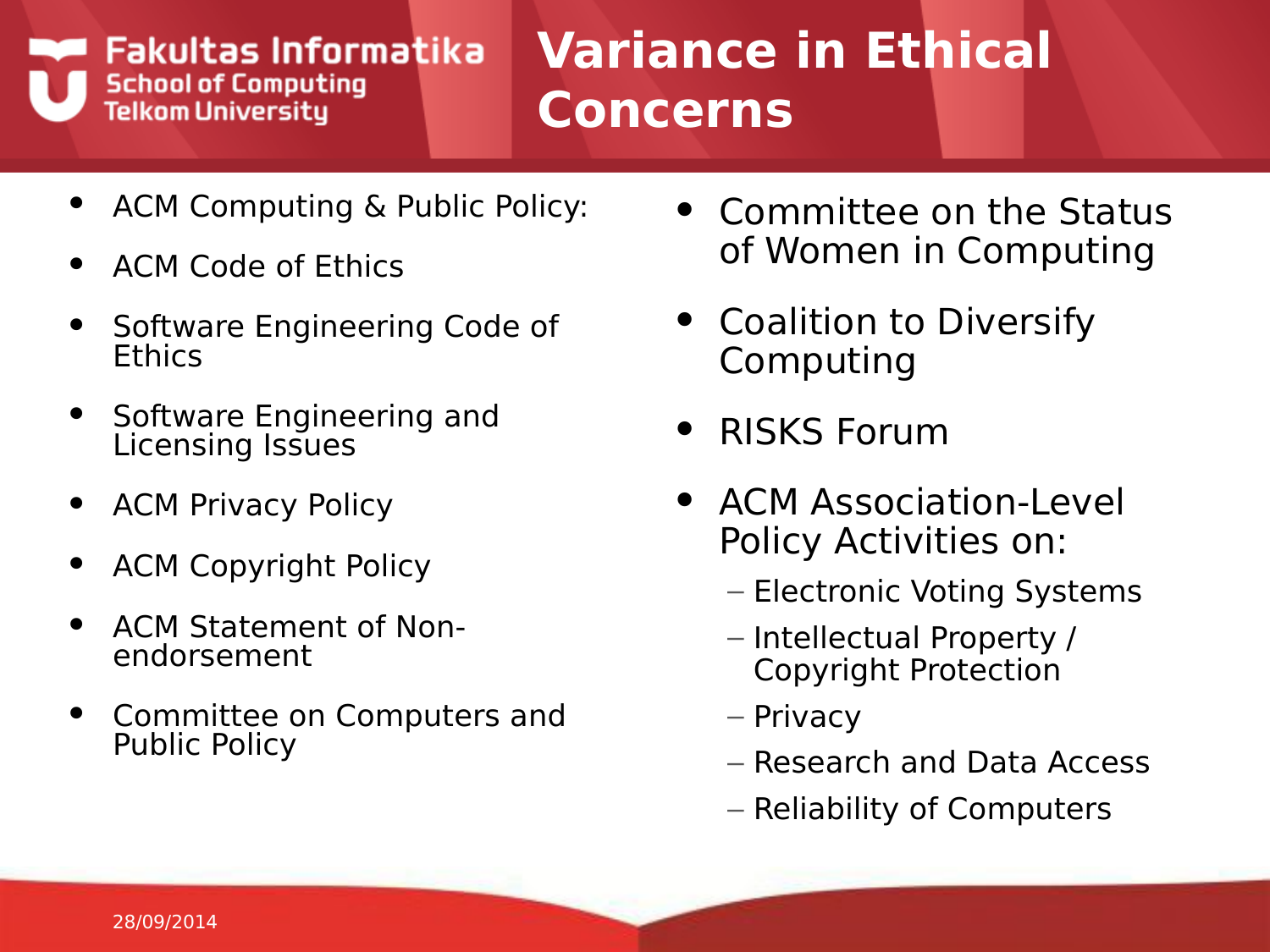

# Variance in Ethical Concerns
ACM Computing & Public Policy:
ACM Code of Ethics
Software Engineering Code of Ethics
Software Engineering and Licensing Issues
ACM Privacy Policy
ACM Copyright Policy
ACM Statement of Non-endorsement
Committee on Computers and Public Policy

Committee on the Status of Women in Computing
Coalition to Diversify Computing
RISKS Forum
ACM Association-Level Policy Activities on:
Electronic Voting Systems
Intellectual Property / Copyright Protection
Privacy
Research and Data Access
Reliability of Computers

28/09/2014